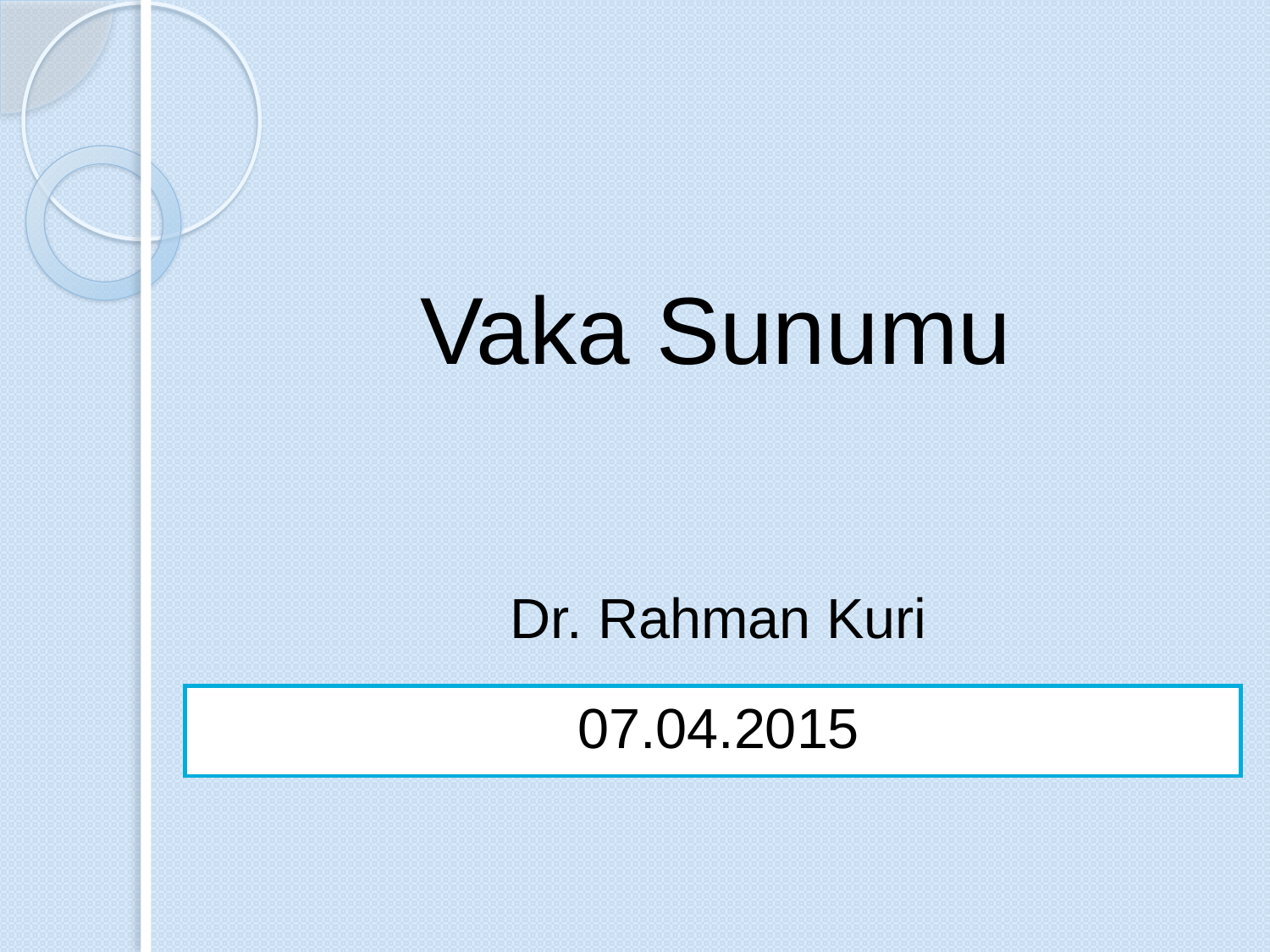

# Vaka Sunumu
Dr. Rahman Kuri
07.04.2015